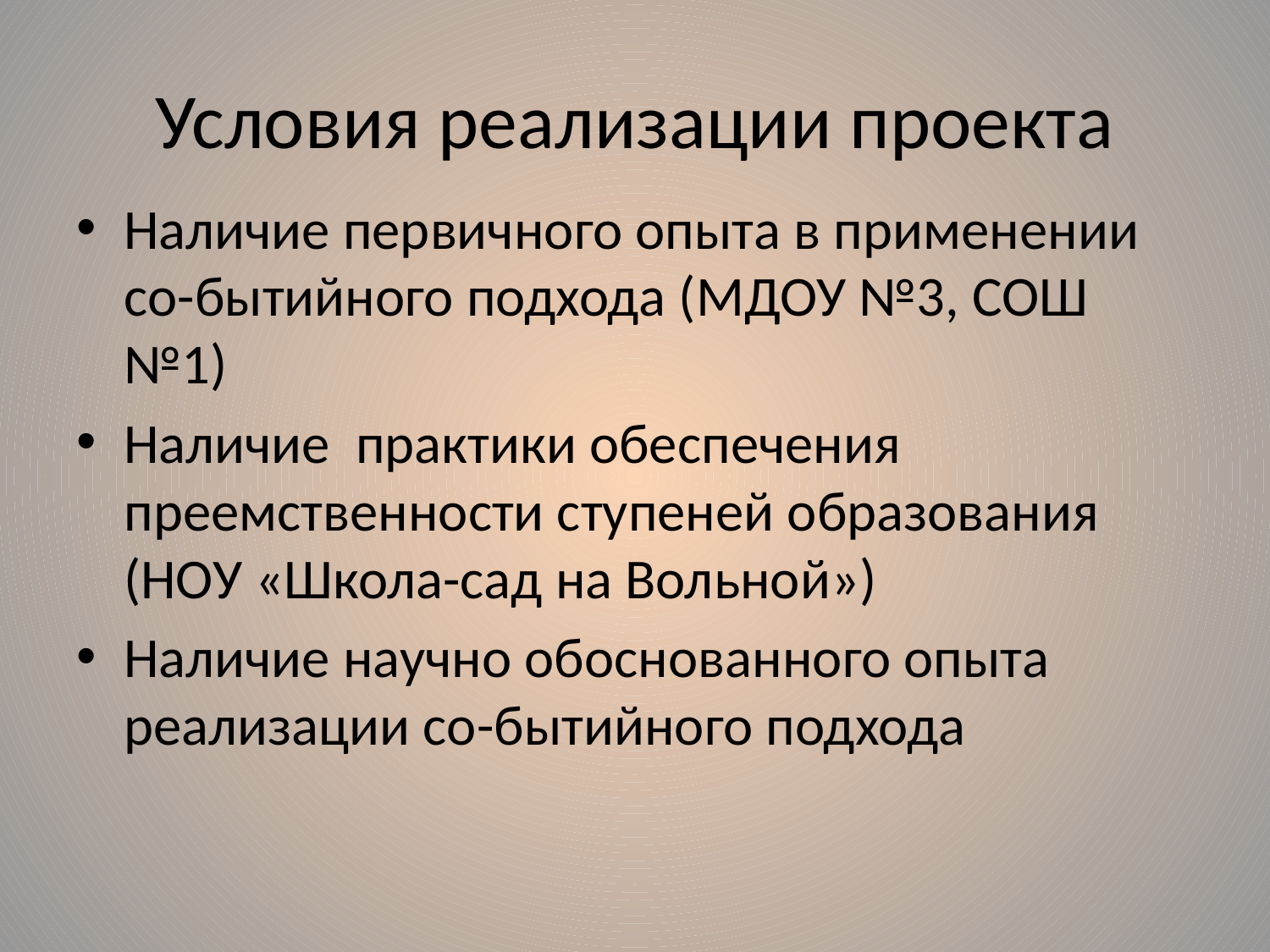

# Условия реализации проекта
Наличие первичного опыта в применении со-бытийного подхода (МДОУ №3, СОШ №1)
Наличие  практики обеспечения преемственности ступеней образования (НОУ «Школа-сад на Вольной»)
Наличие научно обоснованного опыта реализации со-бытийного подхода